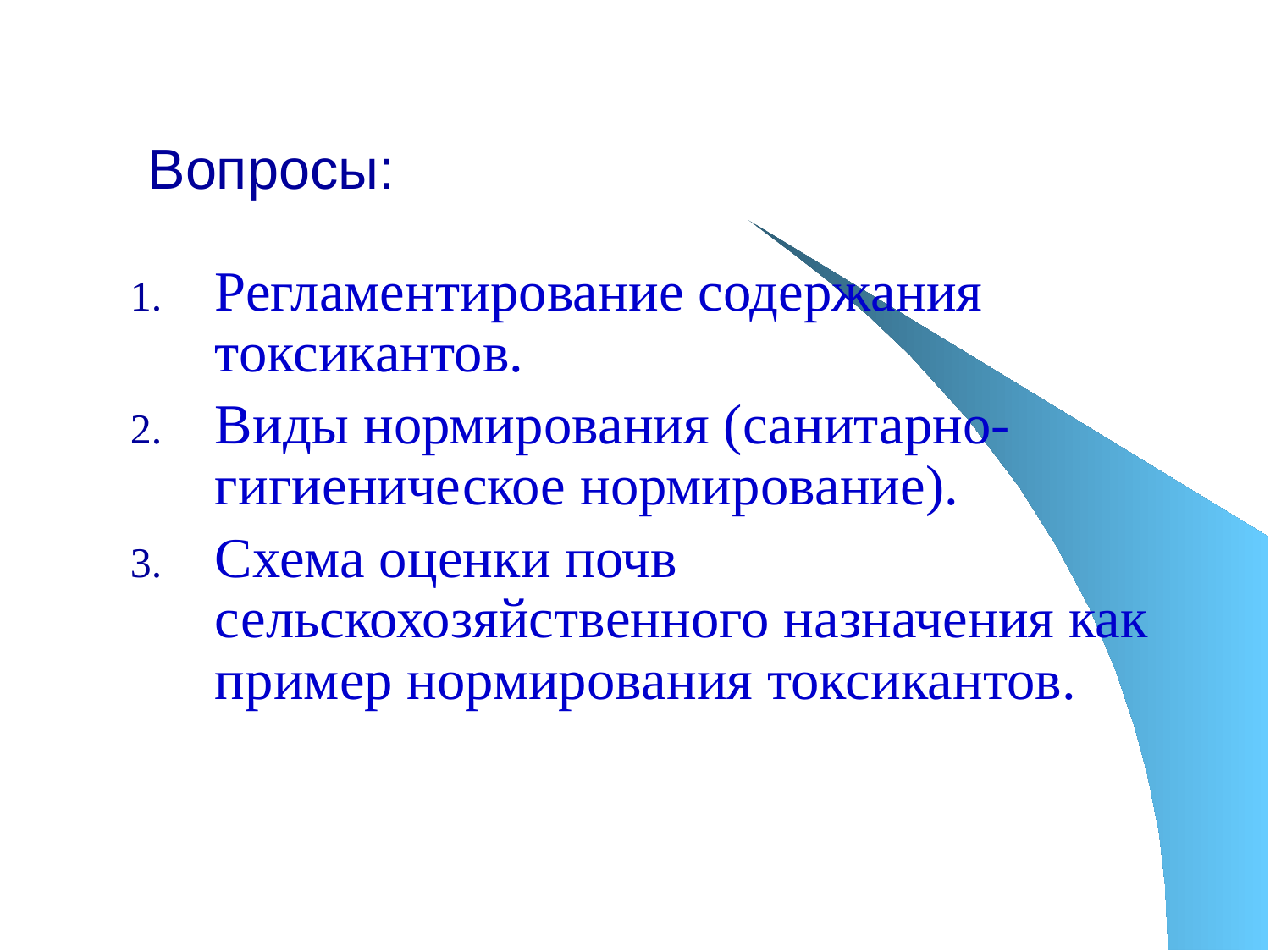

# Вопросы:
Регламентирование содержания токсикантов.
Виды нормирования (санитарно-гигиеническое нормирование).
Схема оценки почв сельскохозяйственного назначения как пример нормирования токсикантов.